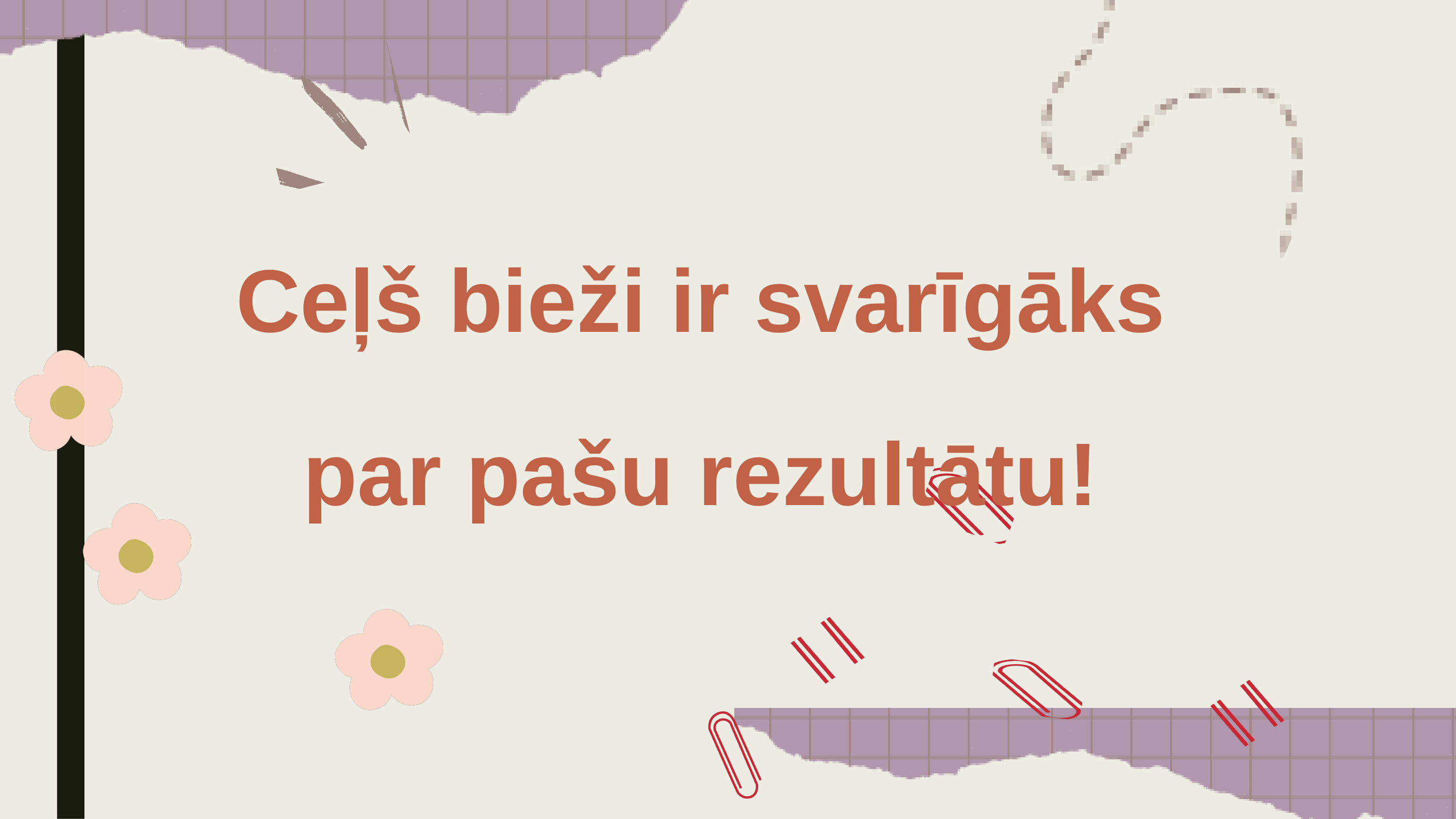

Ceļš bieži ir svarīgāks par pašu rezultātu!